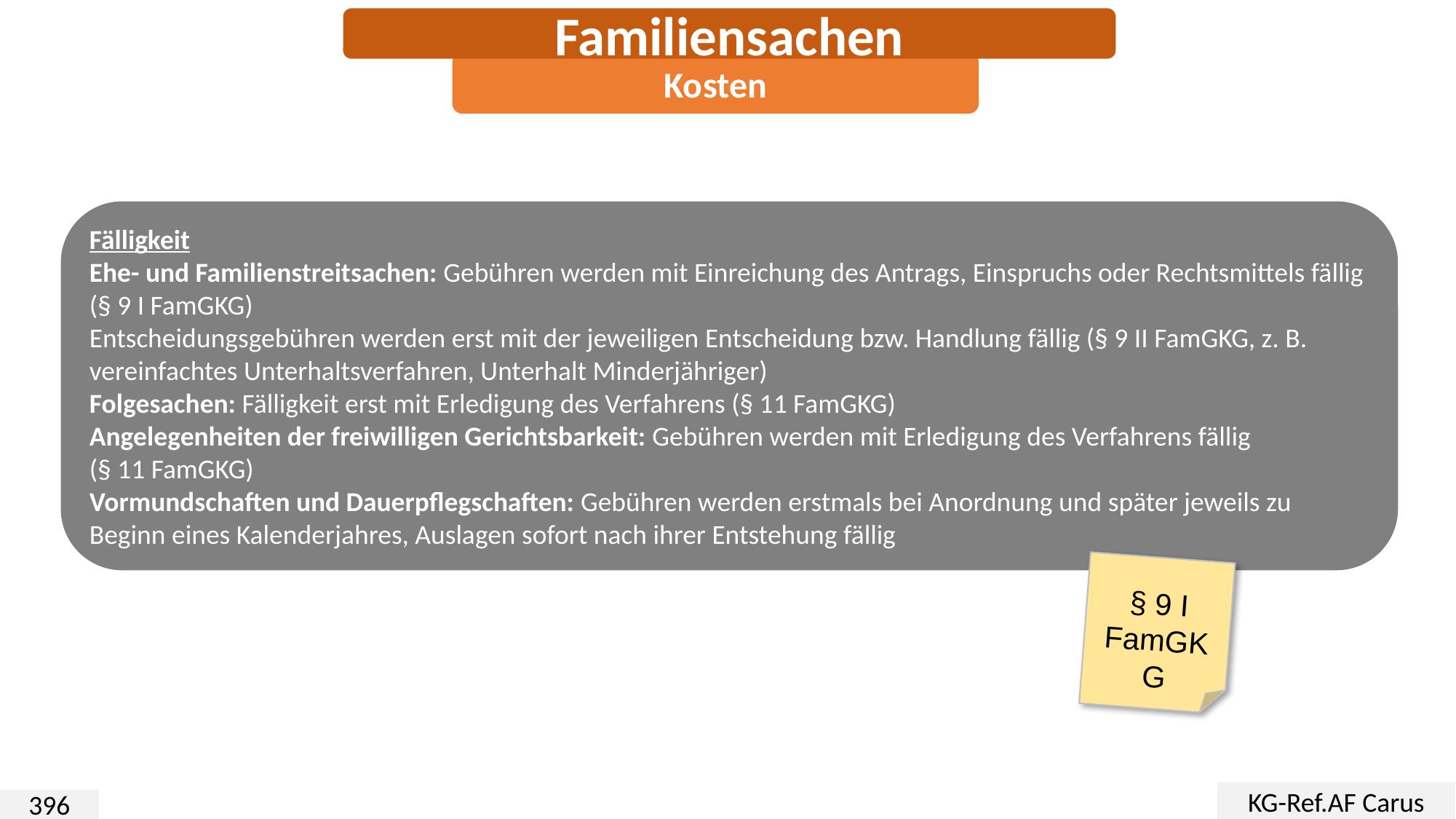

Familiensachen
Kosten
Fälligkeit
Ehe- und Familienstreitsachen: Gebühren werden mit Einreichung des Antrags, Einspruchs oder Rechtsmittels fällig (§ 9 I FamGKG)
Entscheidungsgebühren werden erst mit der jeweiligen Entscheidung bzw. Handlung fällig (§ 9 II FamGKG, z. B. vereinfachtes Unterhaltsverfahren, Unterhalt Minderjähriger)
Folgesachen: Fälligkeit erst mit Erledigung des Verfahrens (§ 11 FamGKG)
Angelegenheiten der freiwilligen Gerichtsbarkeit: Gebühren werden mit Erledigung des Verfahrens fällig
(§ 11 FamGKG)
Vormundschaften und Dauerpflegschaften: Gebühren werden erstmals bei Anordnung und später jeweils zu Beginn eines Kalenderjahres, Auslagen sofort nach ihrer Entstehung fällig

§ 9 I FamGKG
KG-Ref.AF Carus
396